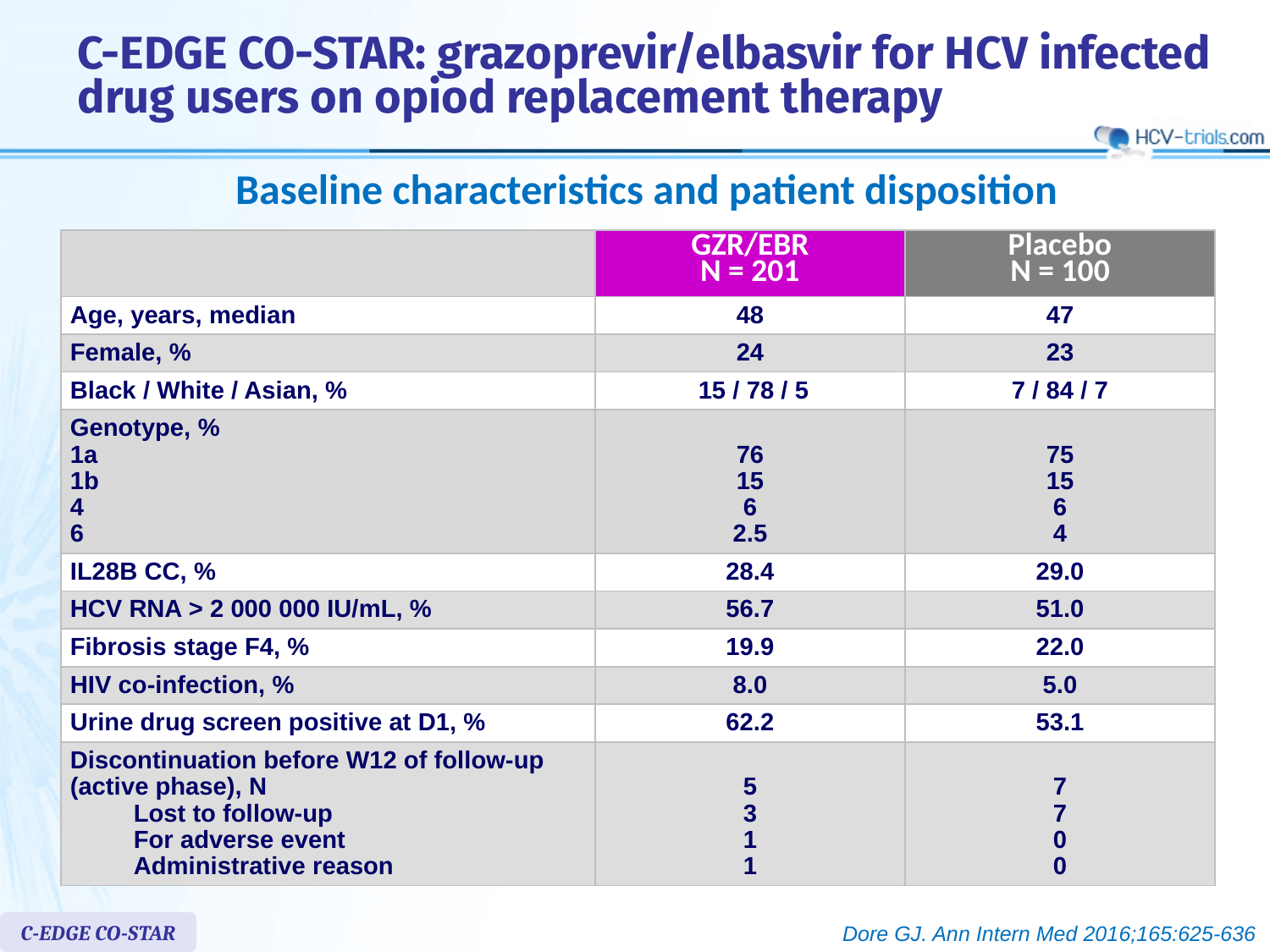

# C-EDGE CO-STAR: grazoprevir/elbasvir for HCV infected drug users on opiod replacement therapy
Baseline characteristics and patient disposition
|  | GZR/EBR N = 201 | Placebo N = 100 |
| --- | --- | --- |
| Age, years, median | 48 | 47 |
| Female, % | 24 | 23 |
| Black / White / Asian, % | 15 / 78 / 5 | 7 / 84 / 7 |
| Genotype, % 1a 1b 4 6 | 76 15 6 2.5 | 75 15 6 4 |
| IL28B CC, % | 28.4 | 29.0 |
| HCV RNA > 2 000 000 IU/mL, % | 56.7 | 51.0 |
| Fibrosis stage F4, % | 19.9 | 22.0 |
| HIV co-infection, % | 8.0 | 5.0 |
| Urine drug screen positive at D1, % | 62.2 | 53.1 |
| Discontinuation before W12 of follow-up (active phase), N Lost to follow-up For adverse event Administrative reason | 5 3 1 1 | 7 7 0 0 |
C-EDGE CO-STAR
Dore GJ. Ann Intern Med 2016;165:625-636